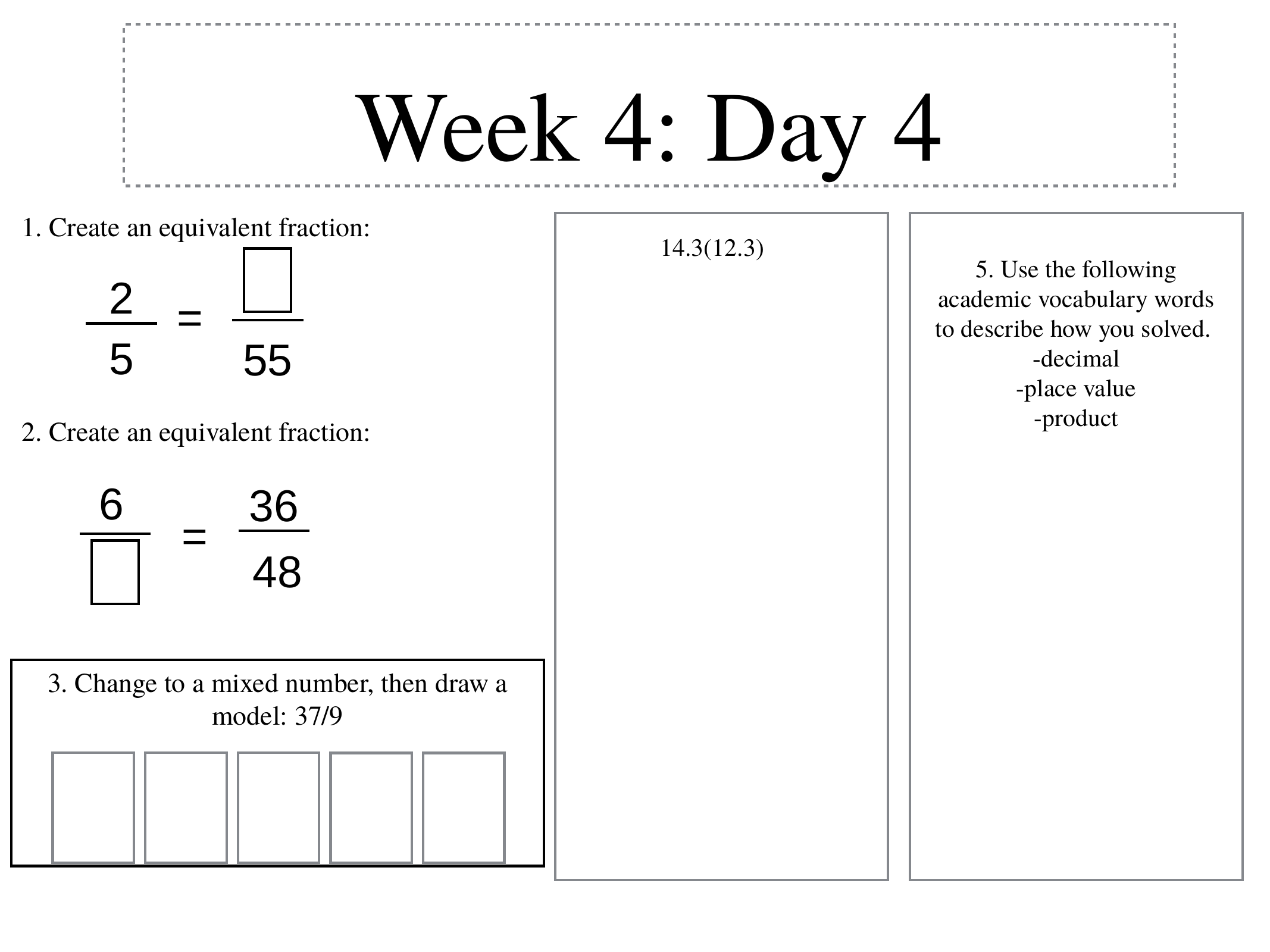

# Week 4: Day 4
1. Create an equivalent fraction:

14.3(12.3)

5. Use the following academic vocabulary words to describe how you solved.
-decimal
-place value
-product
2
=

5
55
2. Create an equivalent fraction:

6
36
=

48

3. Change to a mixed number, then draw a model: 37/9